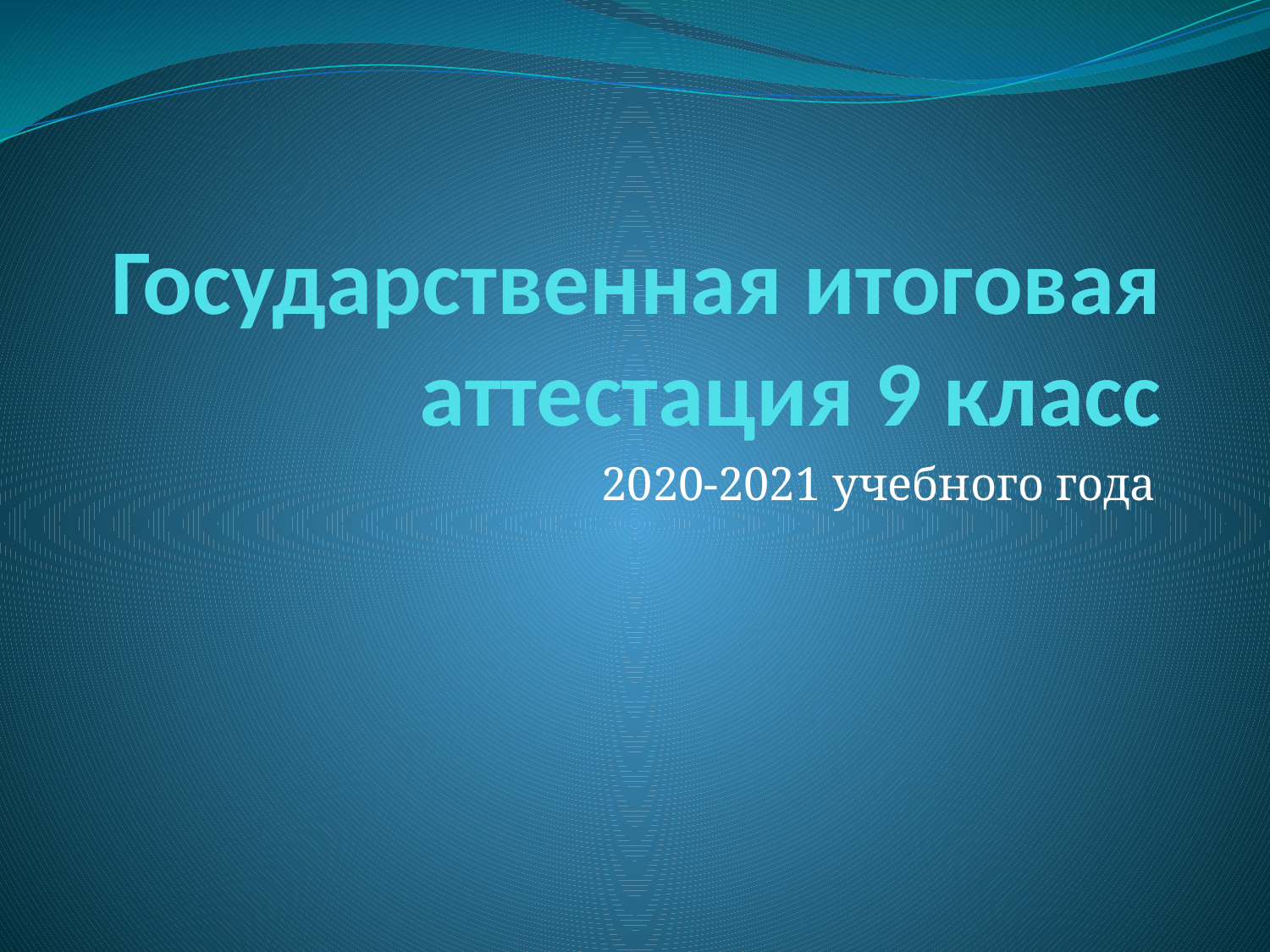

# Государственная итоговая аттестация 9 класс
2020-2021 учебного года